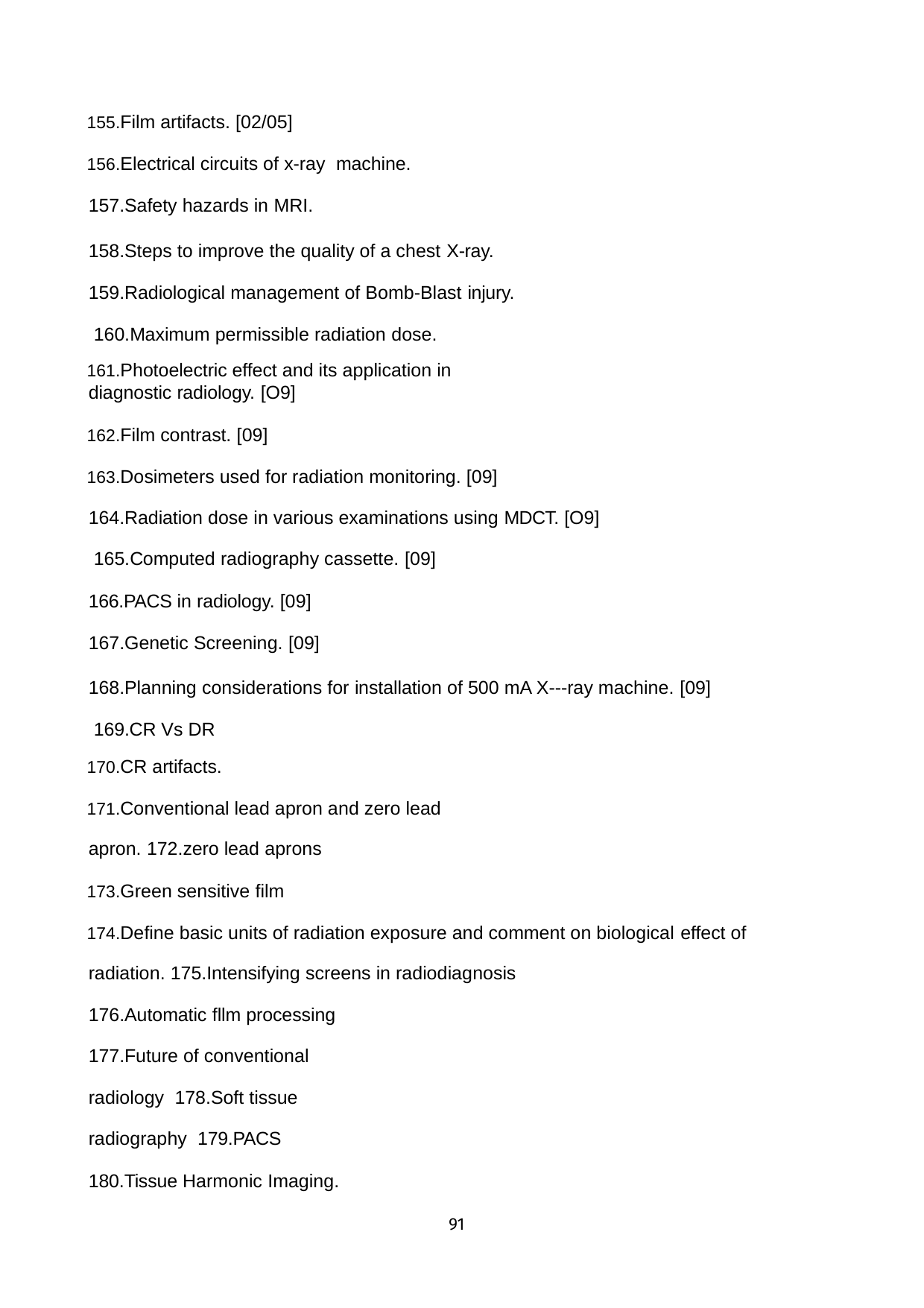

Film artifacts. [02/05]
Electrical circuits of x-ray  machine. 157.Safety hazards in MRI.
158.Steps to improve the quality of a chest X-ray.  159.Radiological management of Bomb-Blast injury.  160.Maximum permissible radiation dose.
Photoelectric effect and its application in diagnostic radiology. [O9]

Film contrast. [09]
Dosimeters used for radiation monitoring. [09]  164.Radiation dose in various examinations using MDCT. [O9]  165.Computed radiography cassette. [09]
166.PACS in radiology. [09]  167.Genetic Screening. [09]
168.Planning considerations for installation of 500 mA X---ray machine. [09]  169.CR Vs DR
CR artifacts.
Conventional lead apron and zero lead  apron. 172.zero lead aprons

Green sensitive film
Define basic units of radiation exposure and comment on biological effect of  radiation. 175.Intensifying screens in radiodiagnosis
176.Automatic fllm processing  177.Future of conventional radiology  178.Soft tissue radiography  179.PACS

180.Tissue Harmonic Imaging.
91